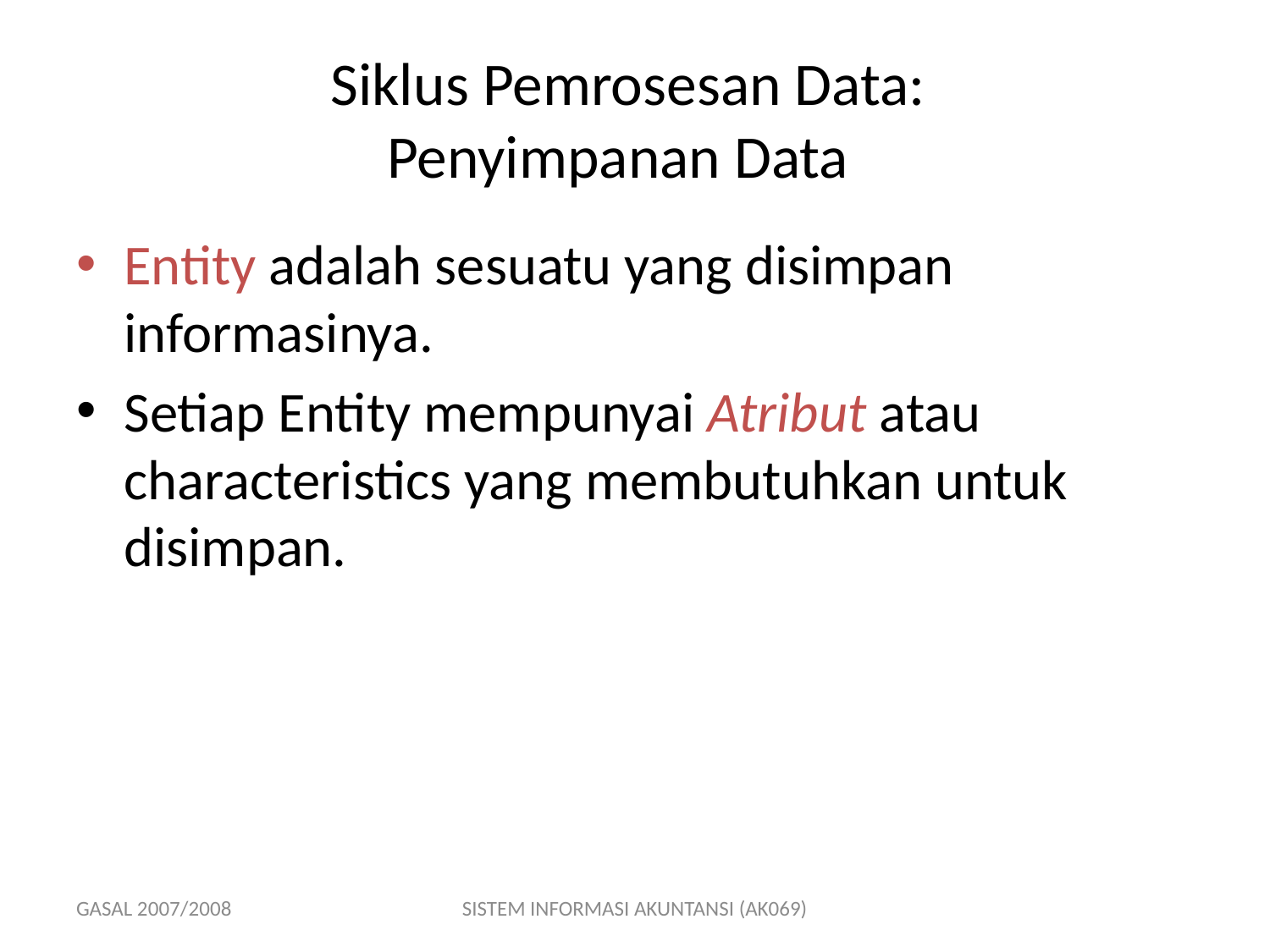

# Siklus Pemrosesan Data: Penyimpanan Data
Entity adalah sesuatu yang disimpan informasinya.
Setiap Entity mempunyai Atribut atau characteristics yang membutuhkan untuk disimpan.
GASAL 2007/2008
SISTEM INFORMASI AKUNTANSI (AK069)